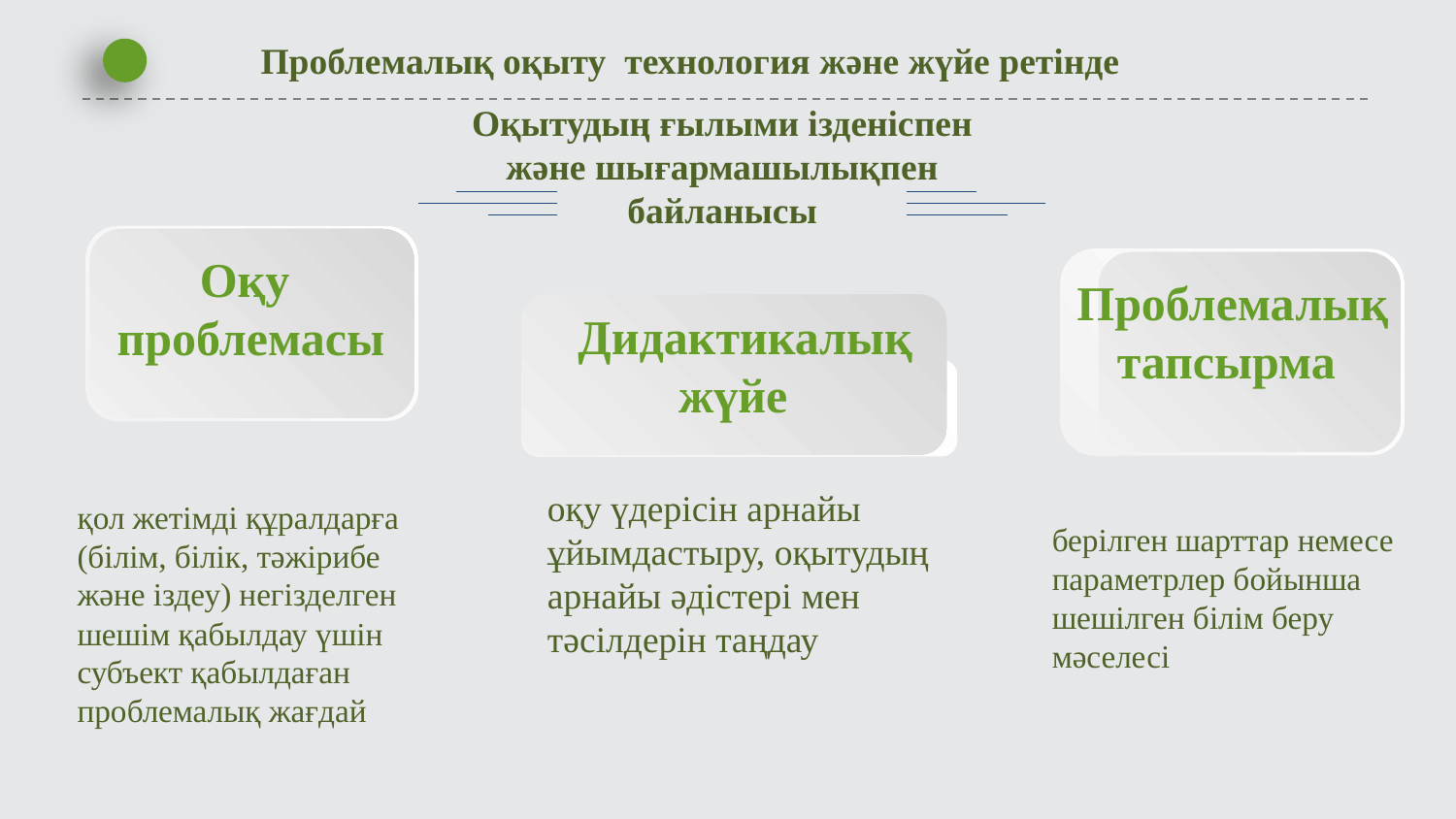

Проблемалық оқыту  технология және жүйе ретінде

Оқытудың ғылыми ізденіспен және шығармашылықпен байланысы

Оқу  проблемасы

Проблемалық тапсырма

Дидактикалық
жүйе
оқу үдерісін арнайы ұйымдастыру, оқытудың арнайы әдістері мен тәсілдерін таңдау
қол жетімді құралдарға (білім, білік, тәжірибе және іздеу) негізделген шешім қабылдау үшін субъект қабылдаған проблемалық жағдай
берілген шарттар немесе параметрлер бойынша шешілген білім беру мәселесі